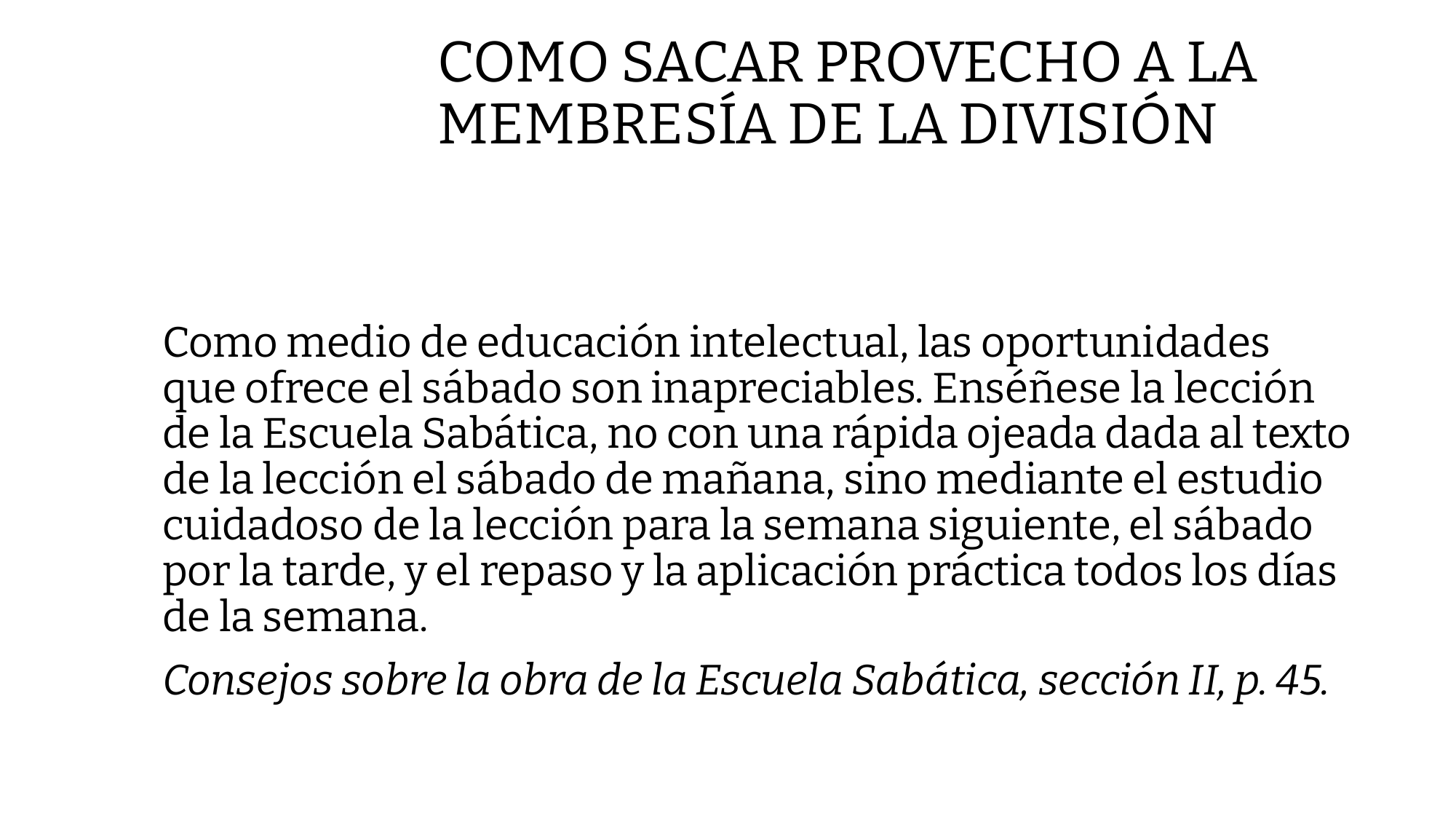

# Como sacar provecho a la Membresía de la división
Como medio de educación intelectual, las oportunidades que ofrece el sábado son inapreciables. Enséñese la lección de la Escuela Sabática, no con una rápida ojeada dada al texto de la lección el sábado de mañana, sino mediante el estudio cuidadoso de la lección para la semana siguiente, el sábado por la tarde, y el repaso y la aplicación práctica todos los días de la semana.
Consejos sobre la obra de la Escuela Sabática, sección II, p. 45.